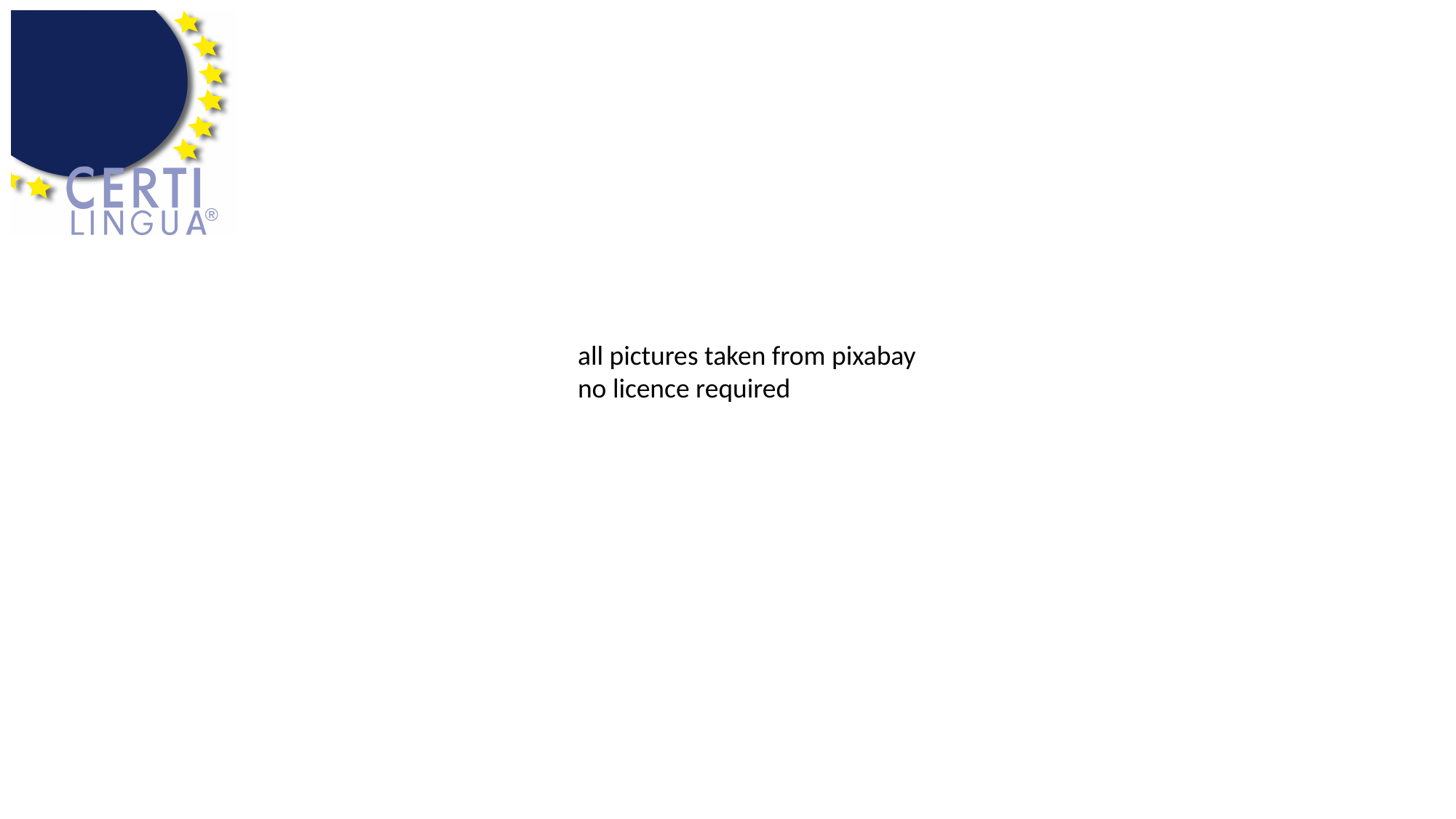

all pictures taken from pixabay
no licence required